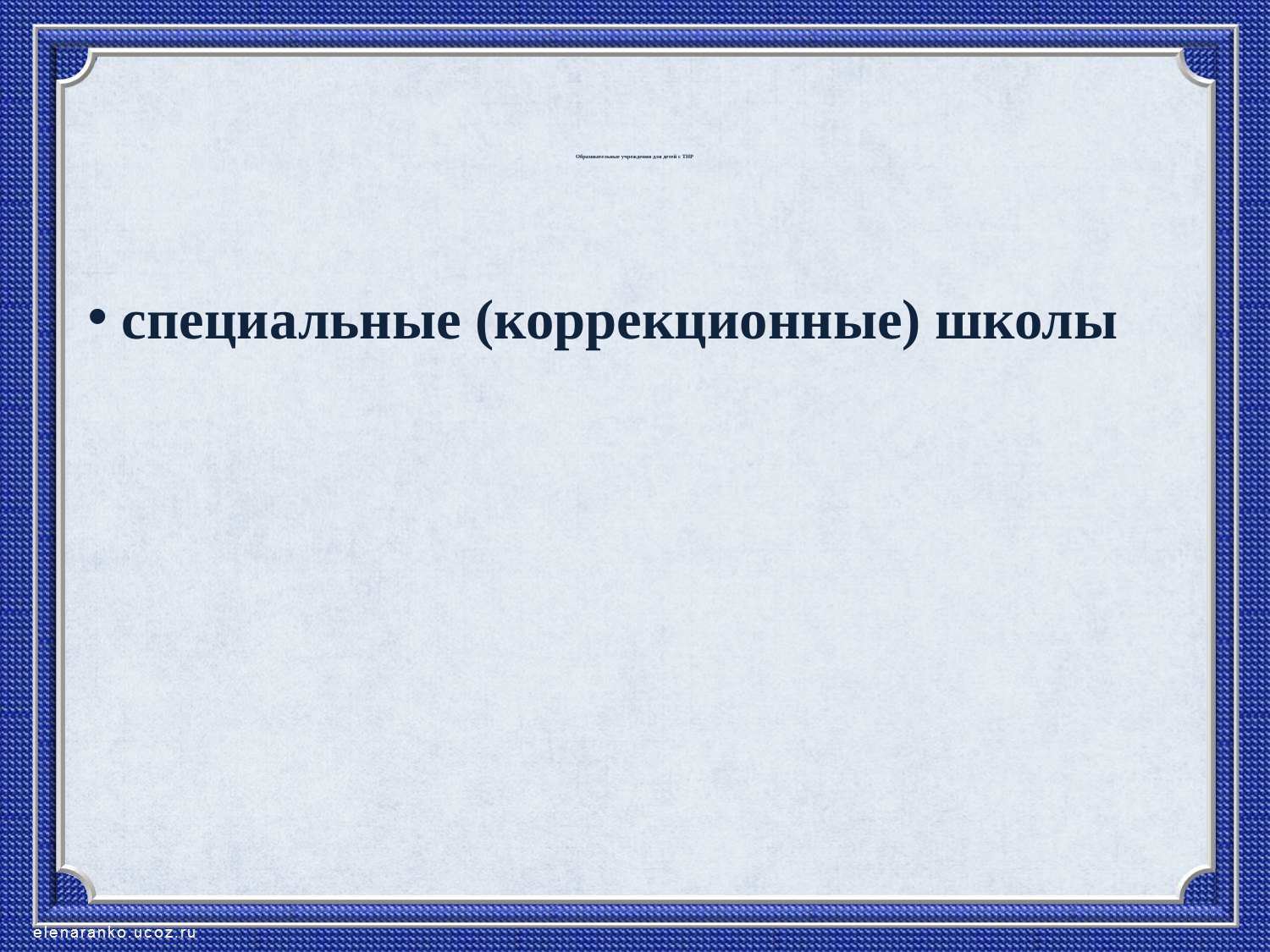

# Образовательные учреждения для детей с ТНР
 специальные (коррекционные) школы